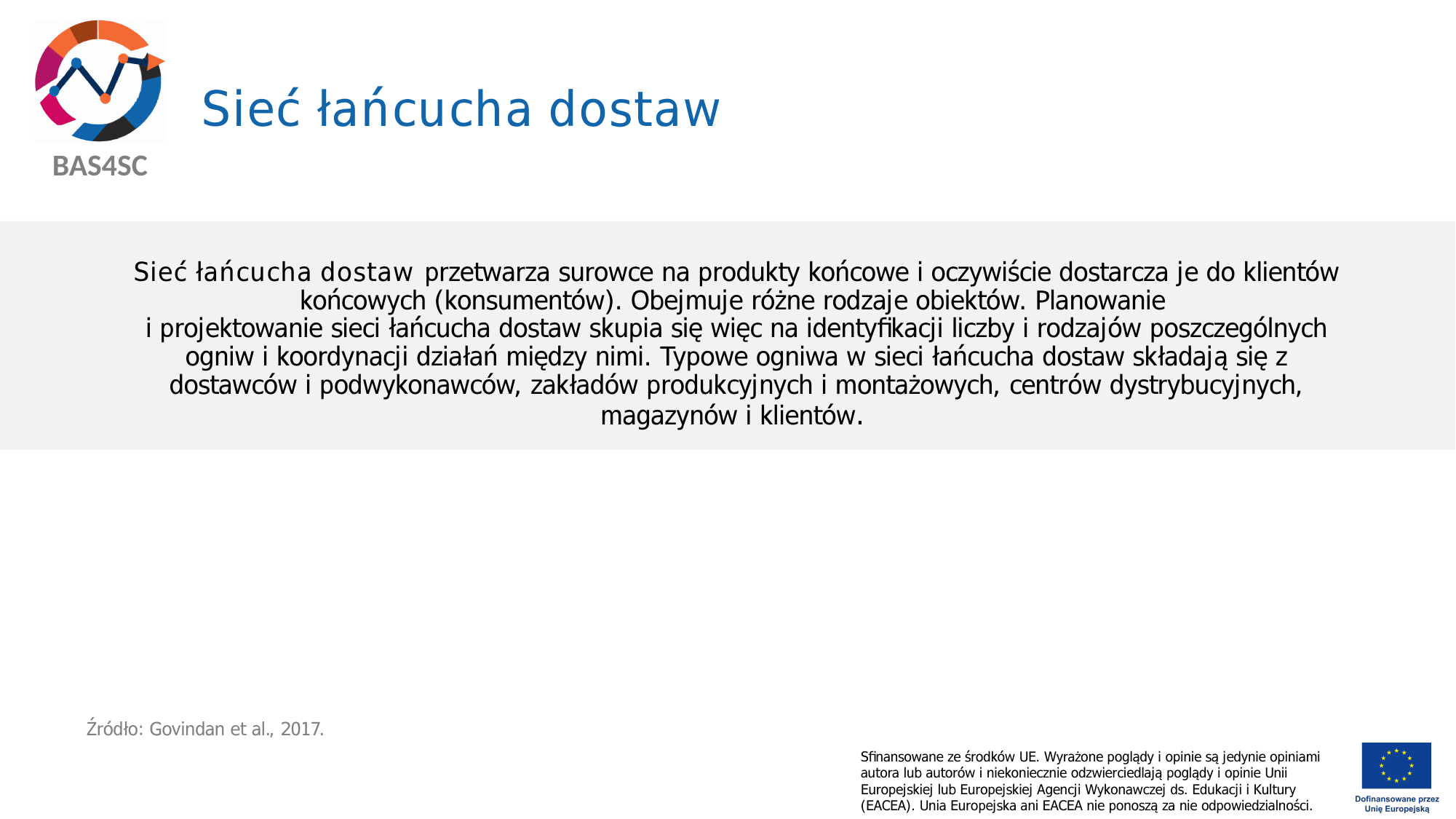

# Sieć łańcucha dostaw

Sieć łańcucha dostaw przetwarza surowce na produkty końcowe i oczywiście dostarcza je do klientów końcowych (konsumentów). Obejmuje różne rodzaje obiektów. Planowanie
i projektowanie sieci łańcucha dostaw skupia się więc na identyfikacji liczby i rodzajów poszczególnych ogniw i koordynacji działań między nimi. Typowe ogniwa w sieci łańcucha dostaw składają się z dostawców i podwykonawców, zakładów produkcyjnych i montażowych, centrów dystrybucyjnych, magazynów i klientów.
Źródło: Govindan et al., 2017.